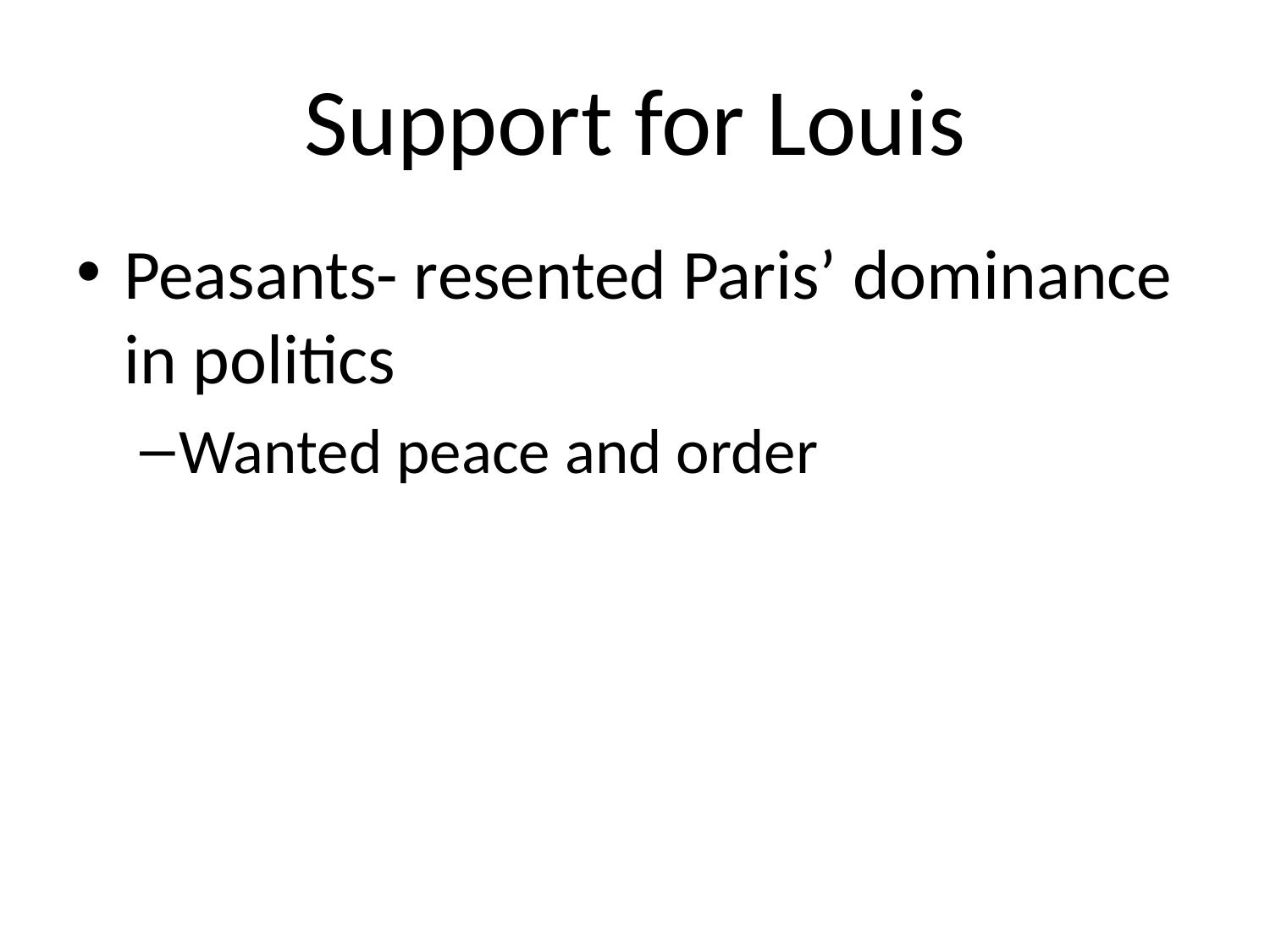

# Support for Louis
Peasants- resented Paris’ dominance in politics
Wanted peace and order